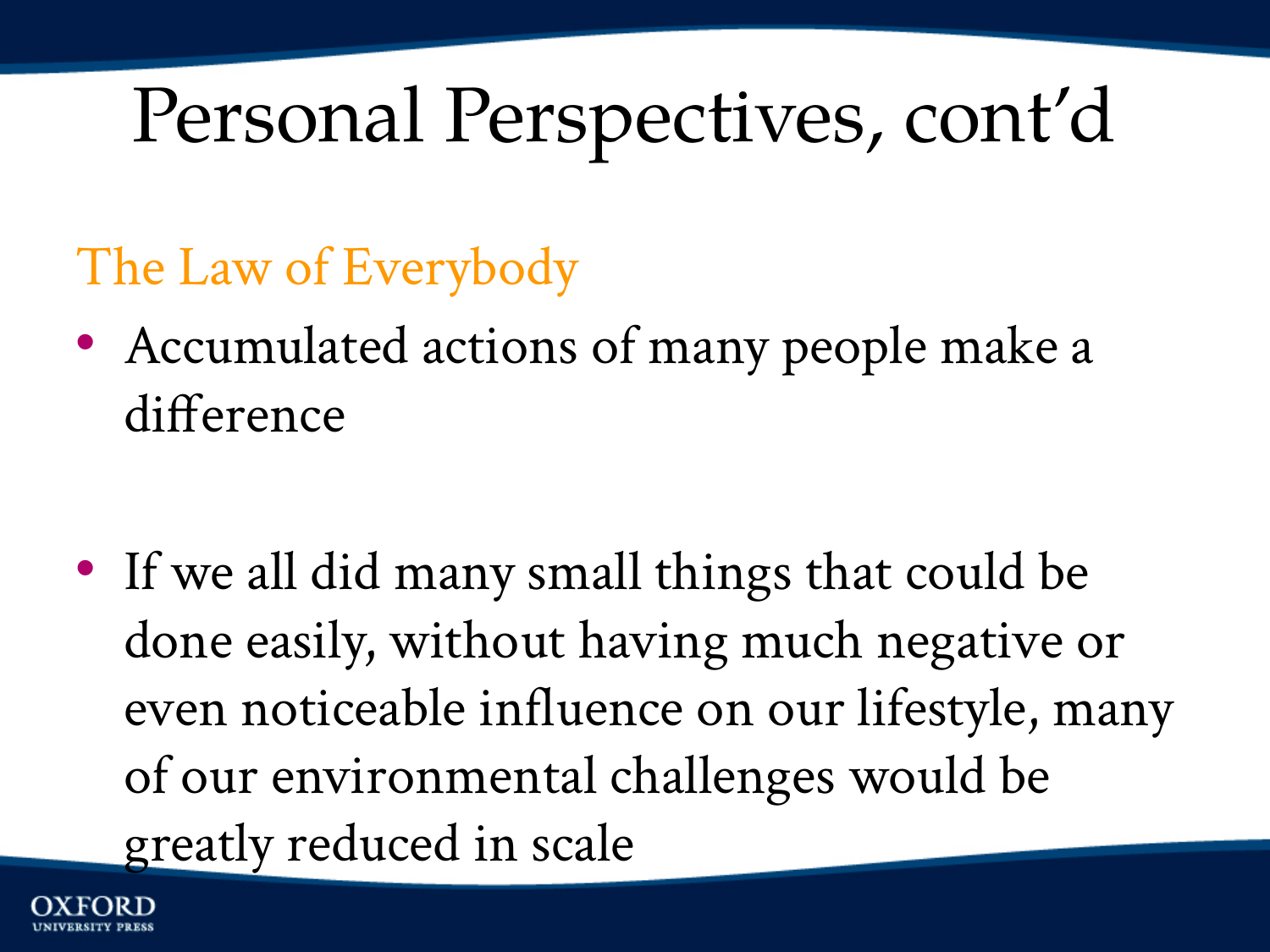

# Personal Perspectives, cont’d
The Law of Everybody
Accumulated actions of many people make a difference

If we all did many small things that could be done easily, without having much negative or even noticeable influence on our lifestyle, many of our environmental challenges would be greatly reduced in scale